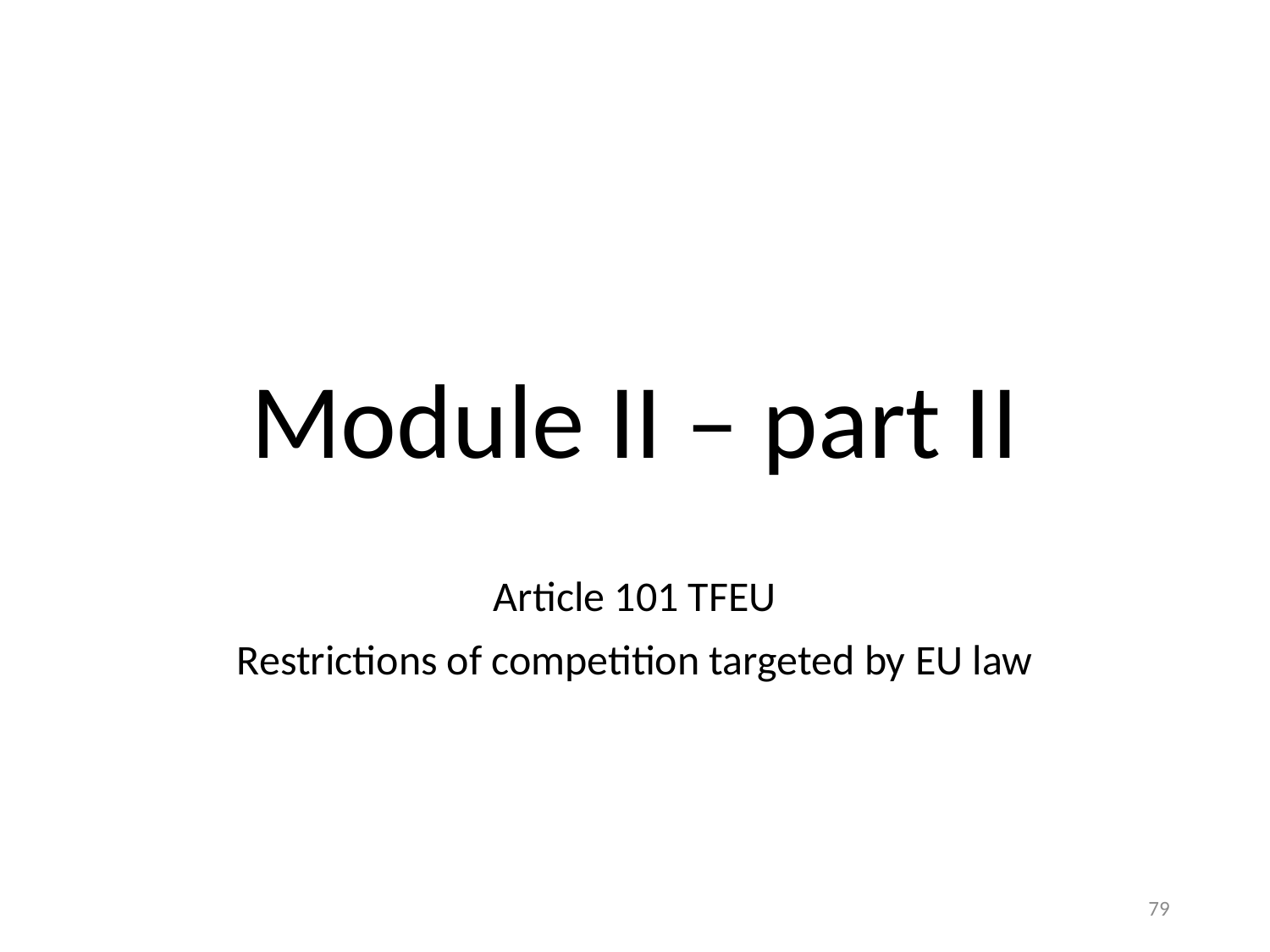

# Module II – part II

Article 101 TFEU
Restrictions of competition targeted by EU law
79